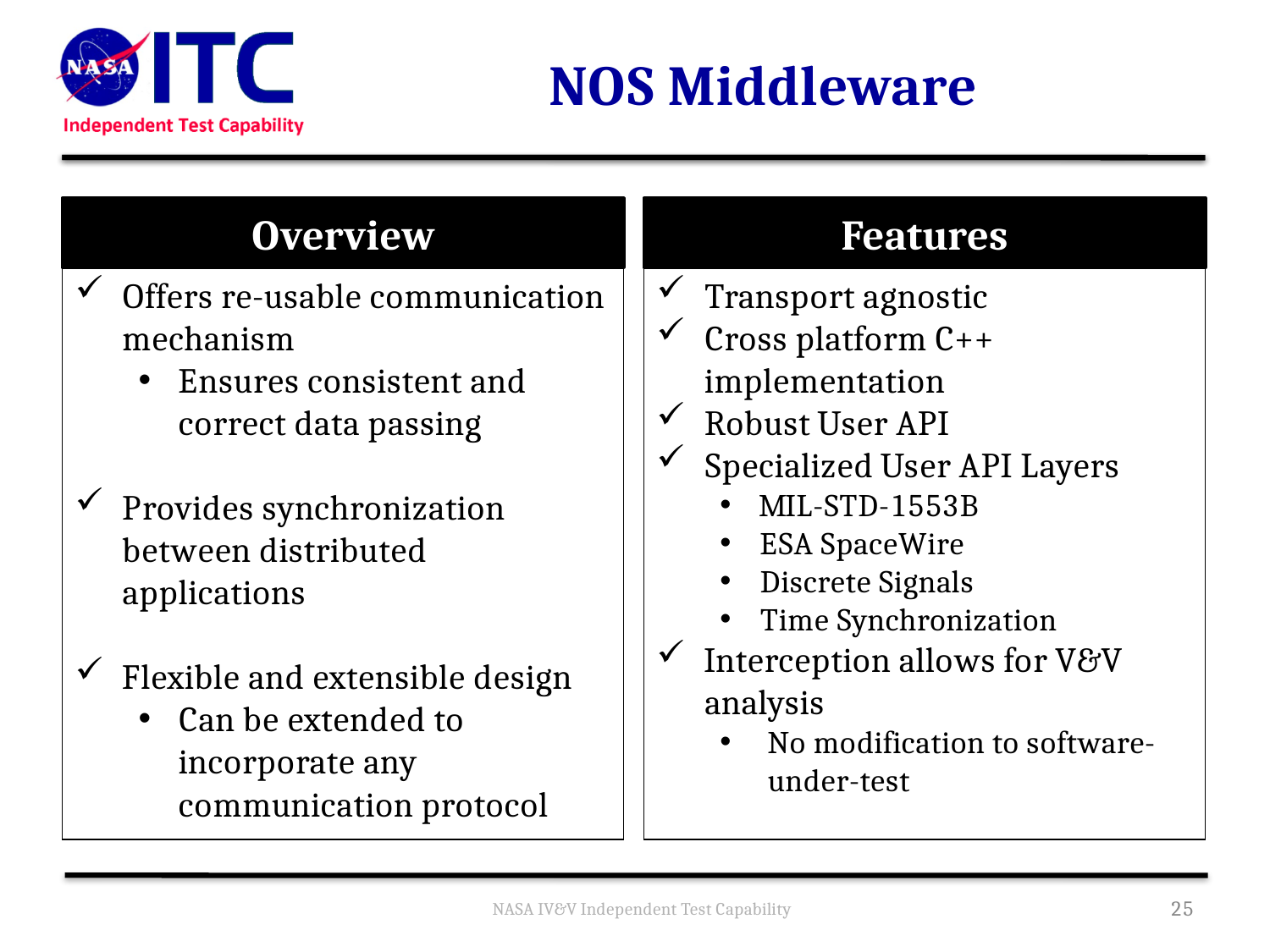

# NOS Middleware
Overview
Features
Offers re-usable communication mechanism
Ensures consistent and correct data passing

Provides synchronization between distributed applications

Flexible and extensible design
Can be extended to incorporate any communication protocol
Transport agnostic
Cross platform C++ implementation
Robust User API
Specialized User API Layers
MIL-STD-1553B
ESA SpaceWire
Discrete Signals
Time Synchronization
Interception allows for V&V analysis
No modification to software-under-test
NASA IV&V Independent Test Capability
25